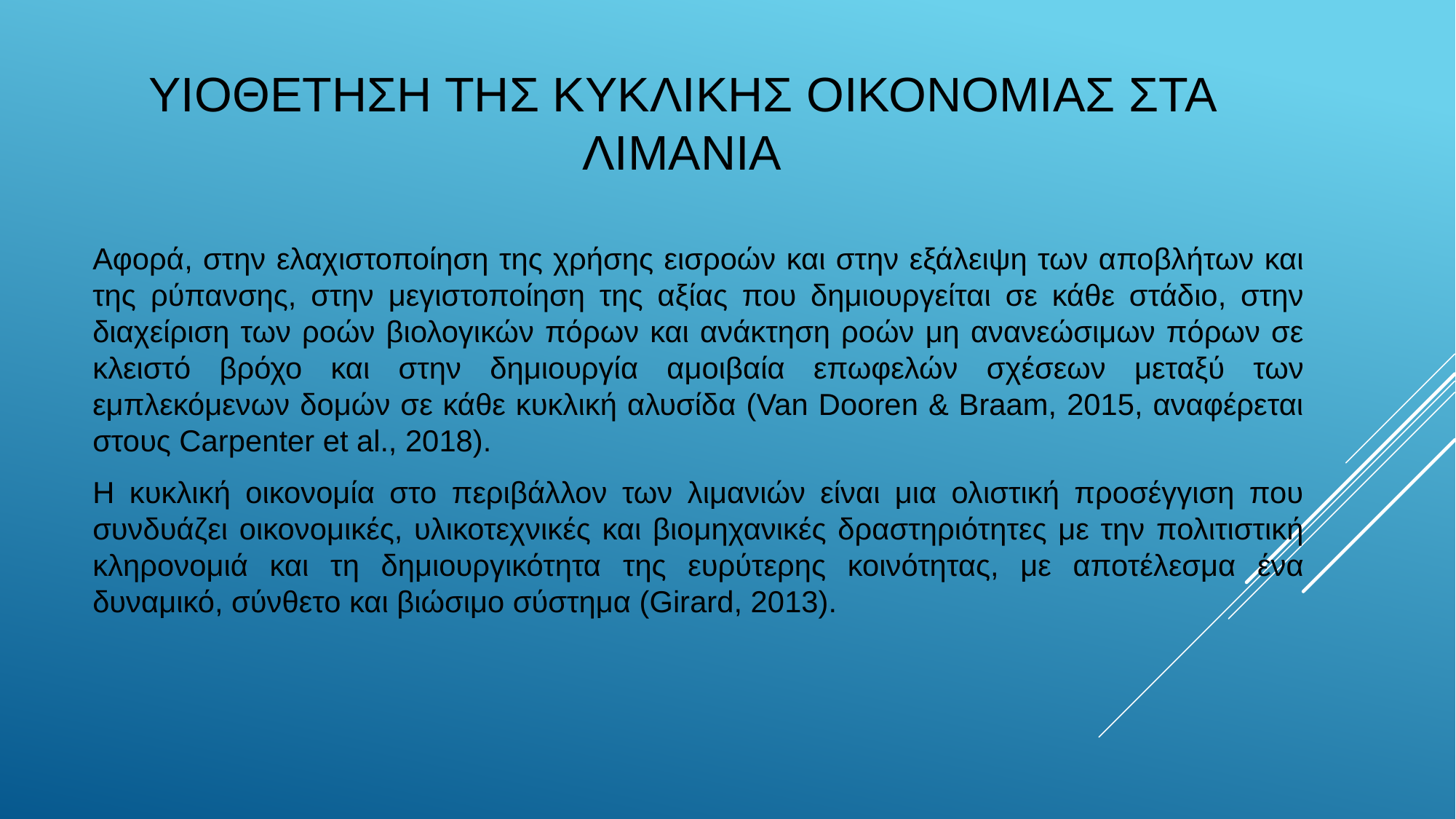

# ΥΙΟΘΕΤΗΣΗ ΤΗΣ ΚΥΚΛΙΚΗΣ ΟΙΚΟΝΟΜΙΑΣ ΣΤΑ ΛΙΜΑΝΙΑ
Αφορά, στην ελαχιστοποίηση της χρήσης εισροών και στην εξάλειψη των αποβλήτων και της ρύπανσης, στην μεγιστοποίηση της αξίας που δημιουργείται σε κάθε στάδιο, στην διαχείριση των ροών βιολογικών πόρων και ανάκτηση ροών μη ανανεώσιμων πόρων σε κλειστό βρόχο και στην δημιουργία αμοιβαία επωφελών σχέσεων μεταξύ των εμπλεκόμενων δομών σε κάθε κυκλική αλυσίδα (Van Dooren & Braam, 2015, αναφέρεται στους Carpenter et al., 2018).
Η κυκλική οικονομία στο περιβάλλον των λιμανιών είναι μια ολιστική προσέγγιση που συνδυάζει οικονομικές, υλικοτεχνικές και βιομηχανικές δραστηριότητες με την πολιτιστική κληρονομιά και τη δημιουργικότητα της ευρύτερης κοινότητας, με αποτέλεσμα ένα δυναμικό, σύνθετο και βιώσιμο σύστημα (Girard, 2013).